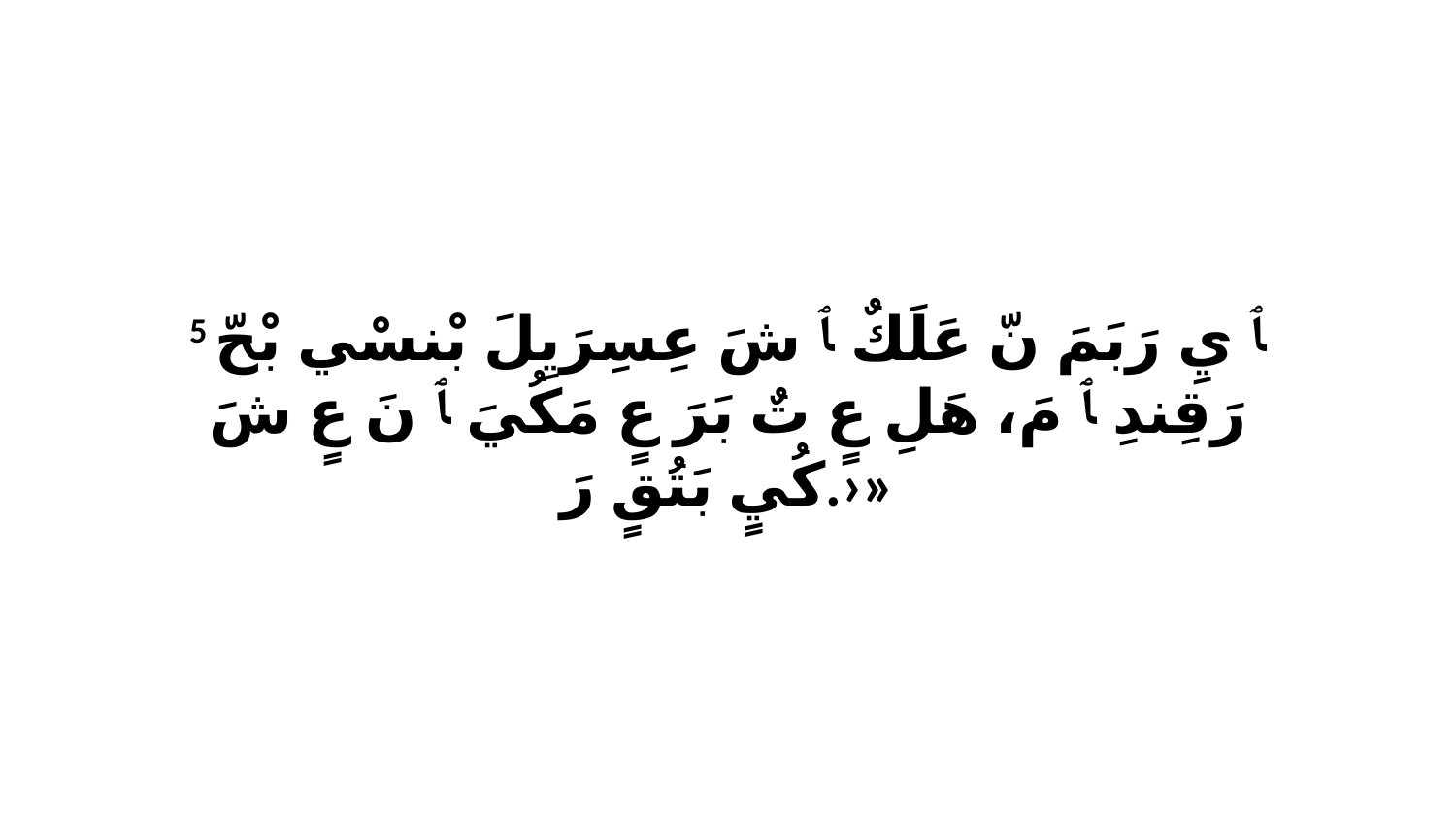

5 ﭑ يِ رَبَمَ نّ عَلَكٌ ﭑ شَ عِسِرَيِلَ بْنسْي بْحّ رَقِندِ ﭑ مَ، هَلِ عٍ تٌ بَرَ عٍ مَكُيَ ﭑ نَ عٍ شَ كُيٍ بَتُقٍ رَ.›»